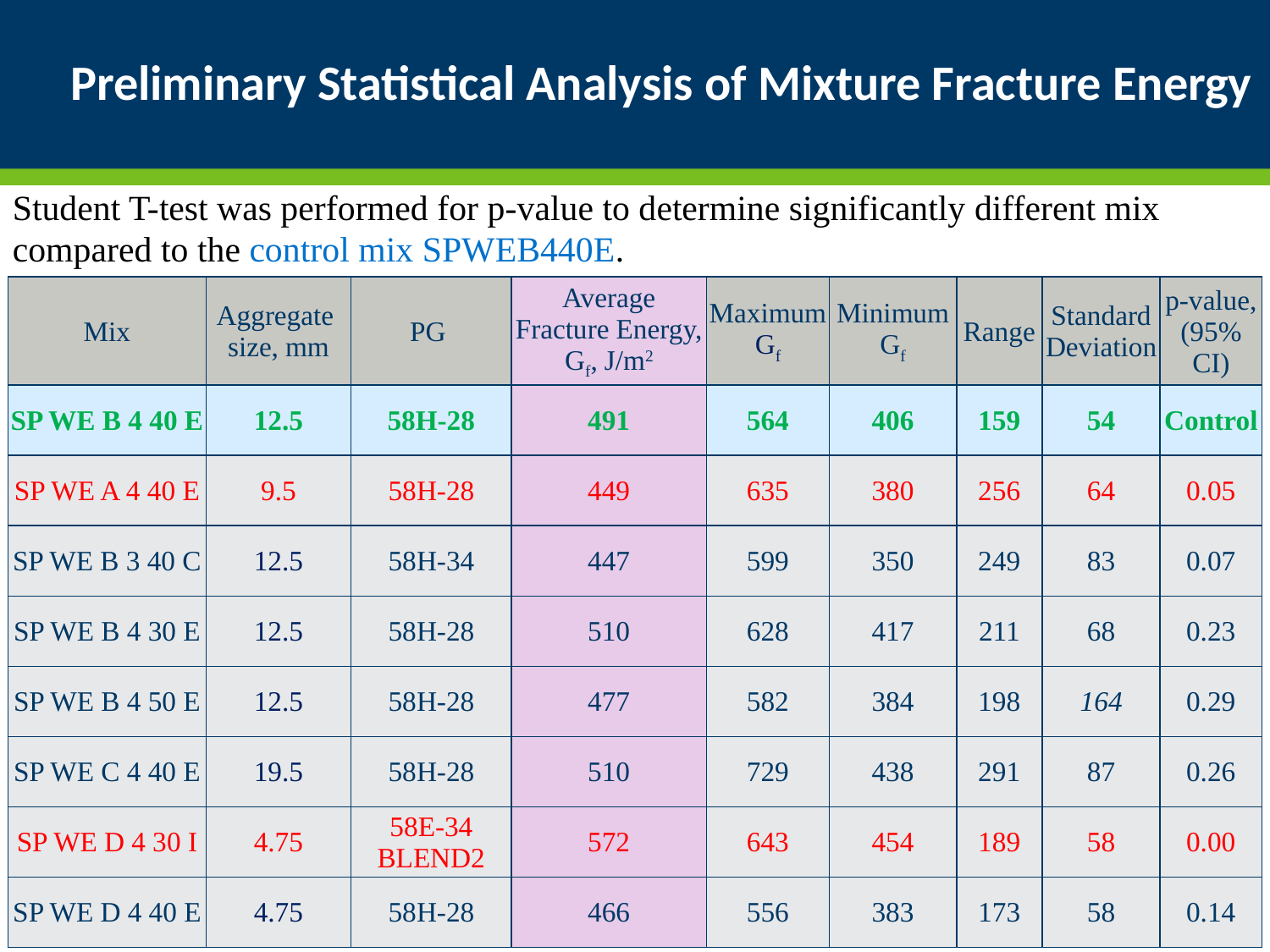

# Preliminary Statistical Analysis of Mixture Fracture Energy
Student T-test was performed for p-value to determine significantly different mix compared to the control mix SPWEB440E.
| Mix | Aggregate size, mm | PG | Average Fracture Energy, Gf, J/m2 | Maximum Gf | Minimum Gf | Range | Standard Deviation | p-value, (95% CI) |
| --- | --- | --- | --- | --- | --- | --- | --- | --- |
| SP WE B 4 40 E | 12.5 | 58H-28 | 491 | 564 | 406 | 159 | 54 | Control |
| SP WE A 4 40 E | 9.5 | 58H-28 | 449 | 635 | 380 | 256 | 64 | 0.05 |
| SP WE B 3 40 C | 12.5 | 58H-34 | 447 | 599 | 350 | 249 | 83 | 0.07 |
| SP WE B 4 30 E | 12.5 | 58H-28 | 510 | 628 | 417 | 211 | 68 | 0.23 |
| SP WE B 4 50 E | 12.5 | 58H-28 | 477 | 582 | 384 | 198 | 164 | 0.29 |
| SP WE C 4 40 E | 19.5 | 58H-28 | 510 | 729 | 438 | 291 | 87 | 0.26 |
| SP WE D 4 30 I | 4.75 | 58E-34 BLEND2 | 572 | 643 | 454 | 189 | 58 | 0.00 |
| SP WE D 4 40 E | 4.75 | 58H-28 | 466 | 556 | 383 | 173 | 58 | 0.14 |
5/23/2018
11